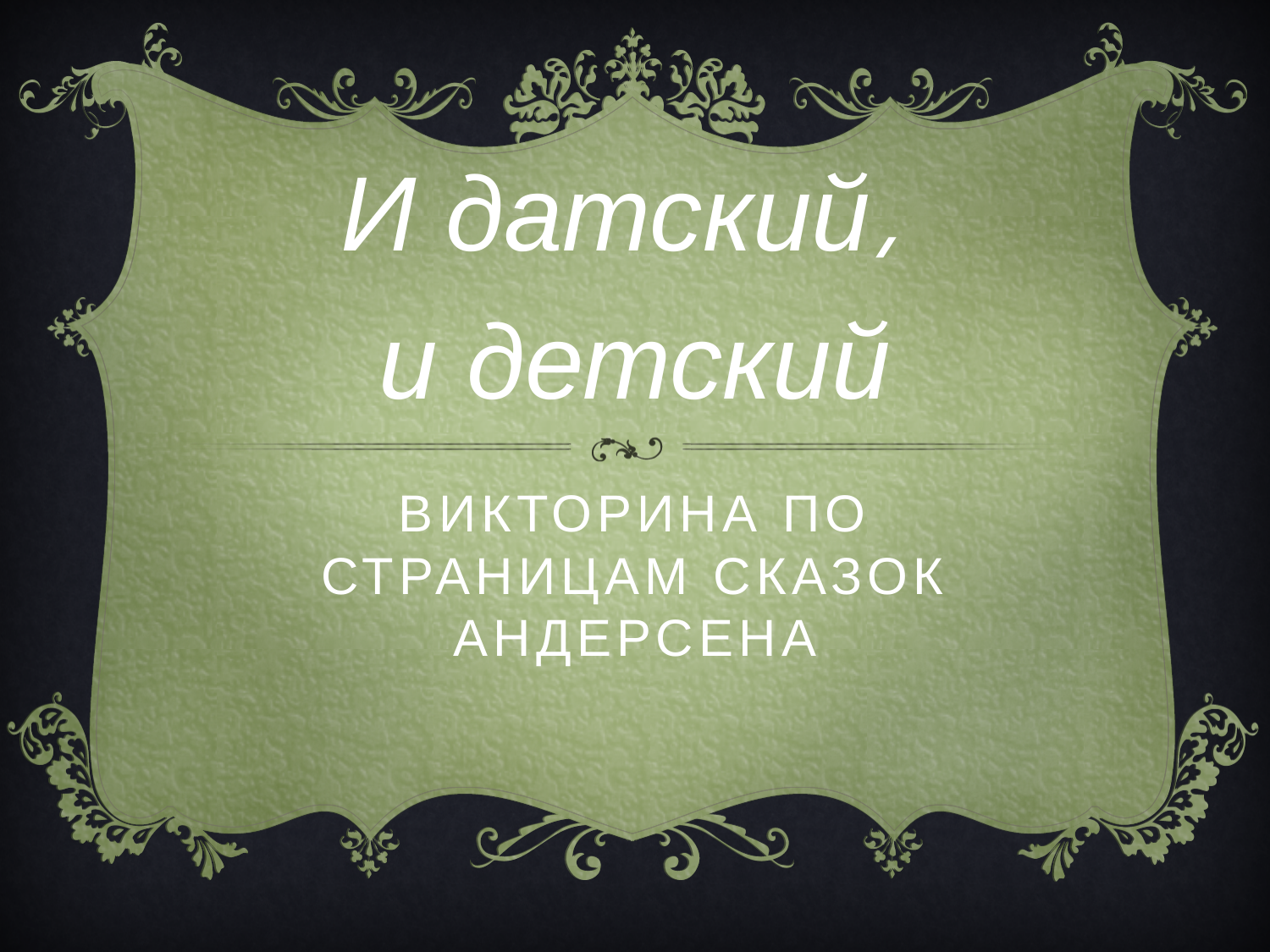

И датский,
и детский
# Викторина По страницам сказок андерсЕна